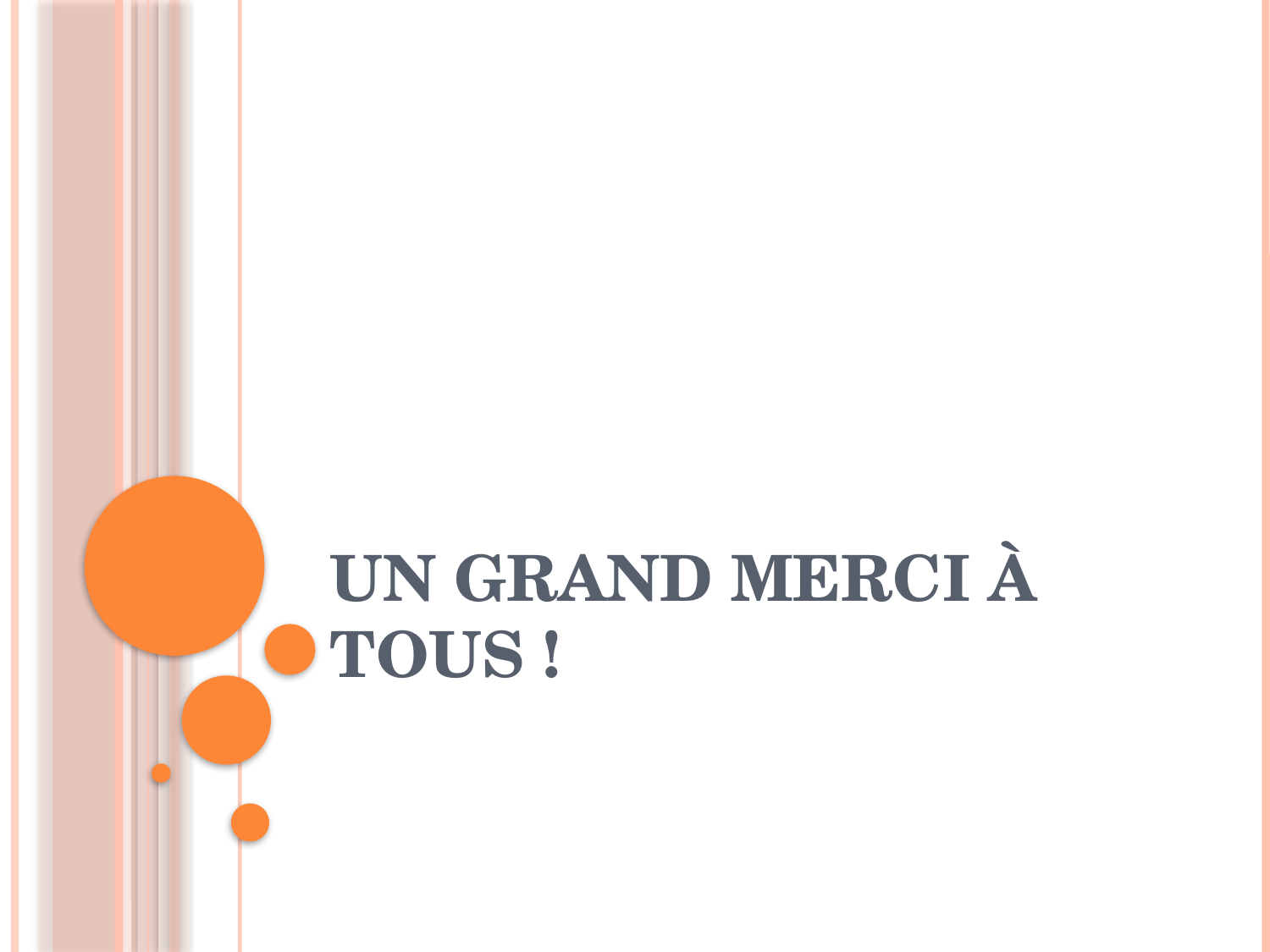

# Un grand merci à tous !